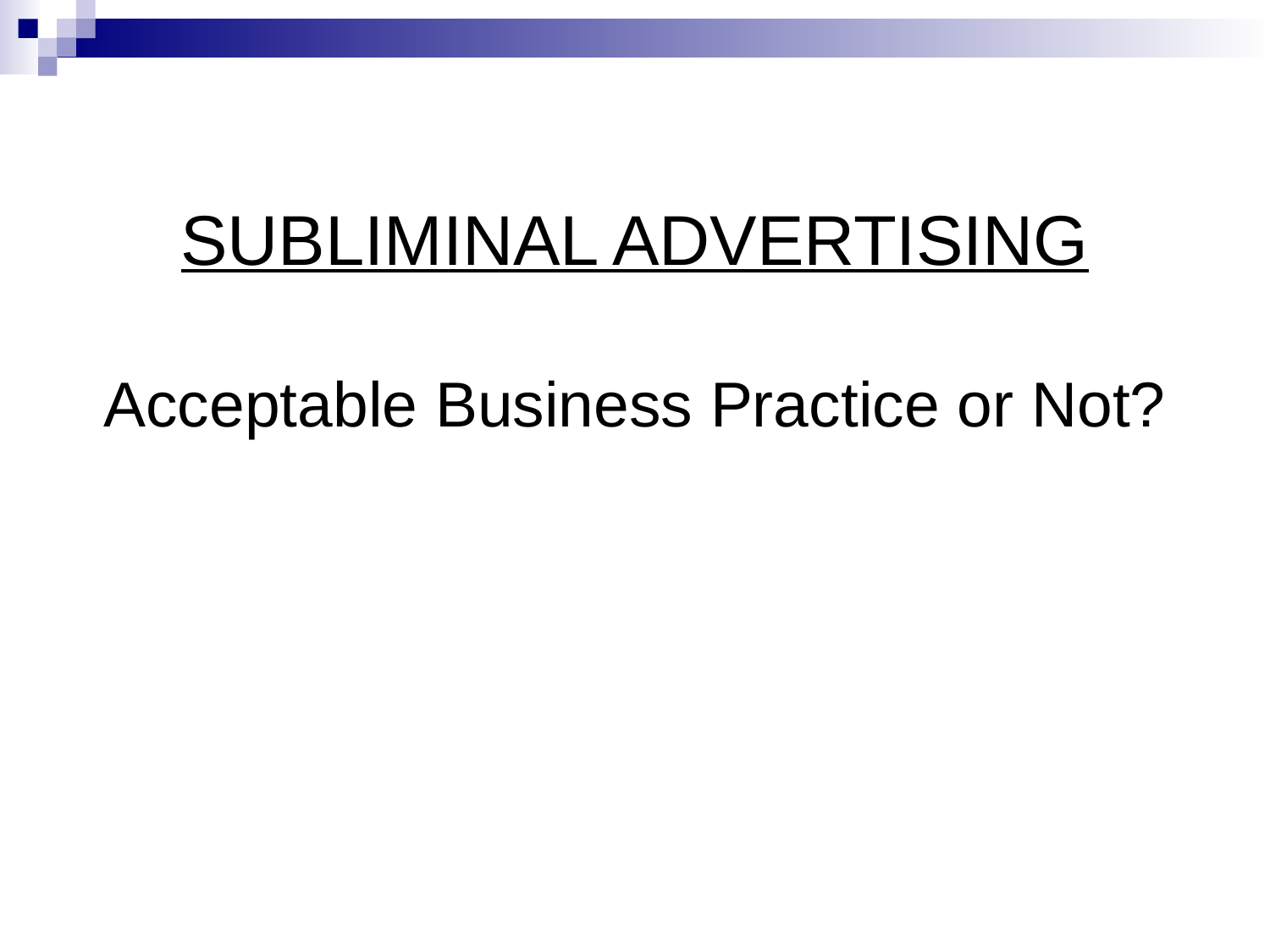

# SUBLIMINAL ADVERTISING Acceptable Business Practice or Not?